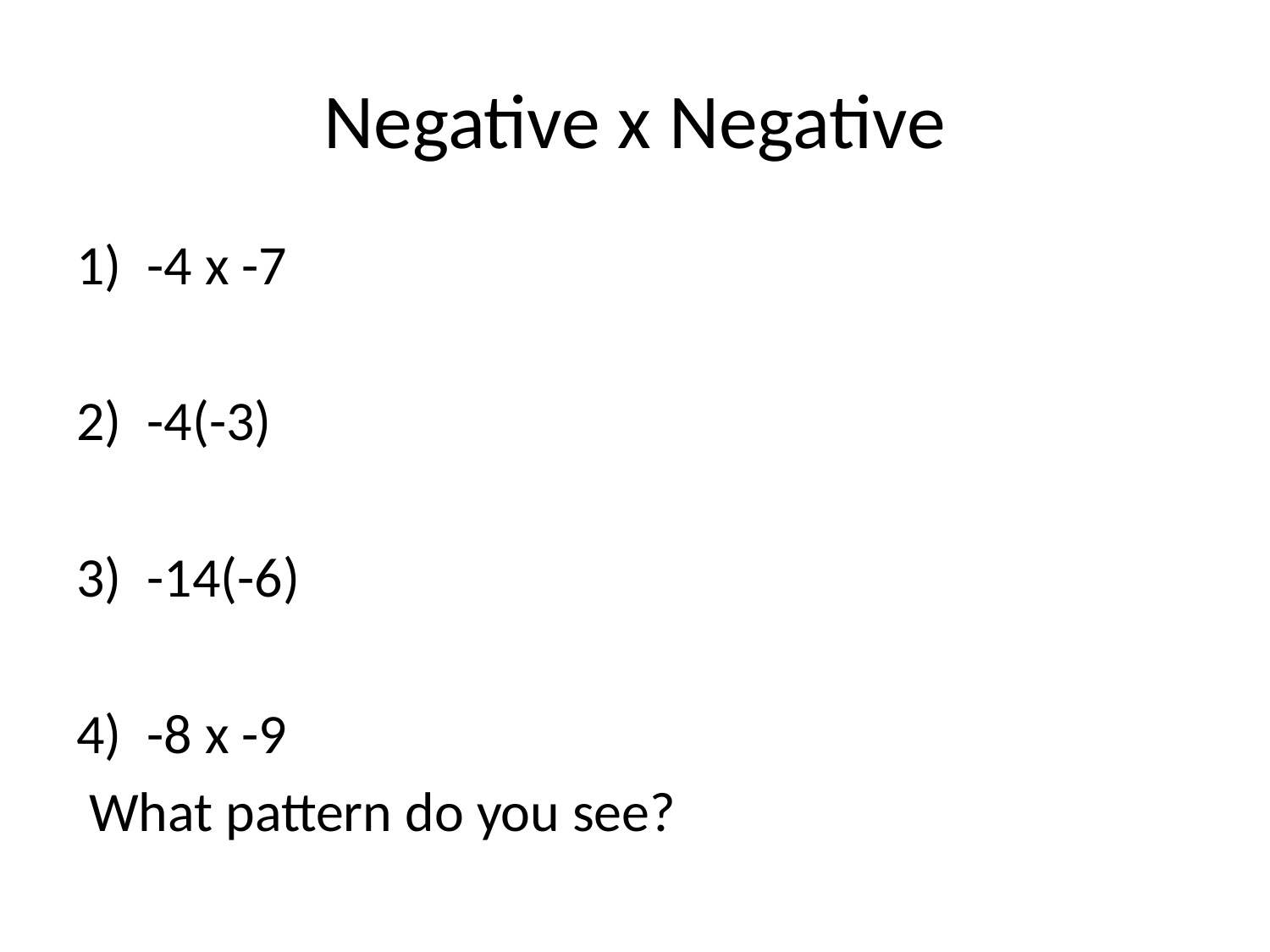

# Negative x Negative
-4 x -7

-4(-3)

-14(-6)

-8 x -9
 What pattern do you see?